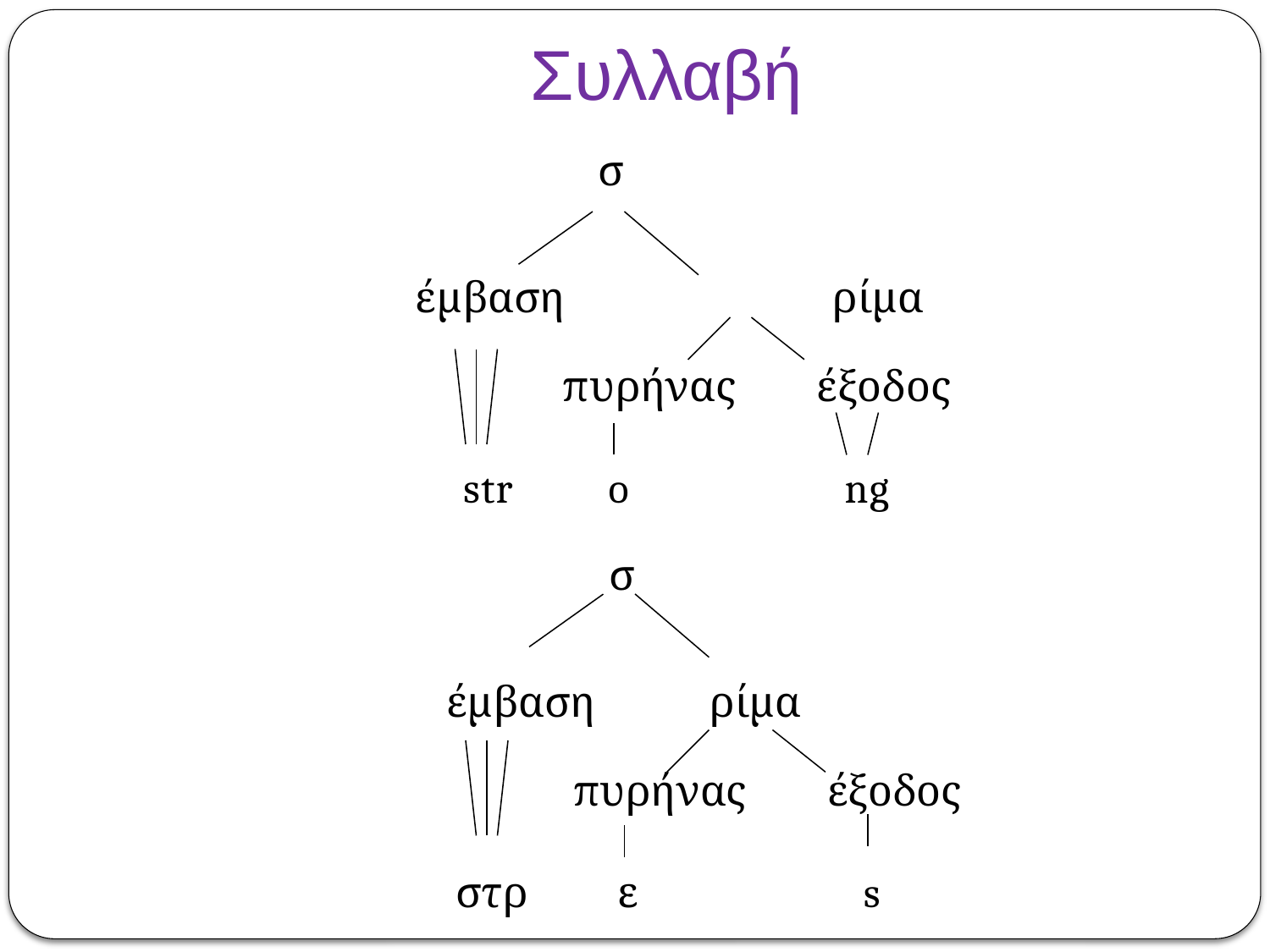

# Συλλαβή
				    σ

		            έμβαση 	                ρίμα

				πυρήνας 	έξοδος

			   str	     o		   ng

				    σ

			έμβαση 	 ρίμα

				πυρήνας 	έξοδος

			 στρ	     ε		    s